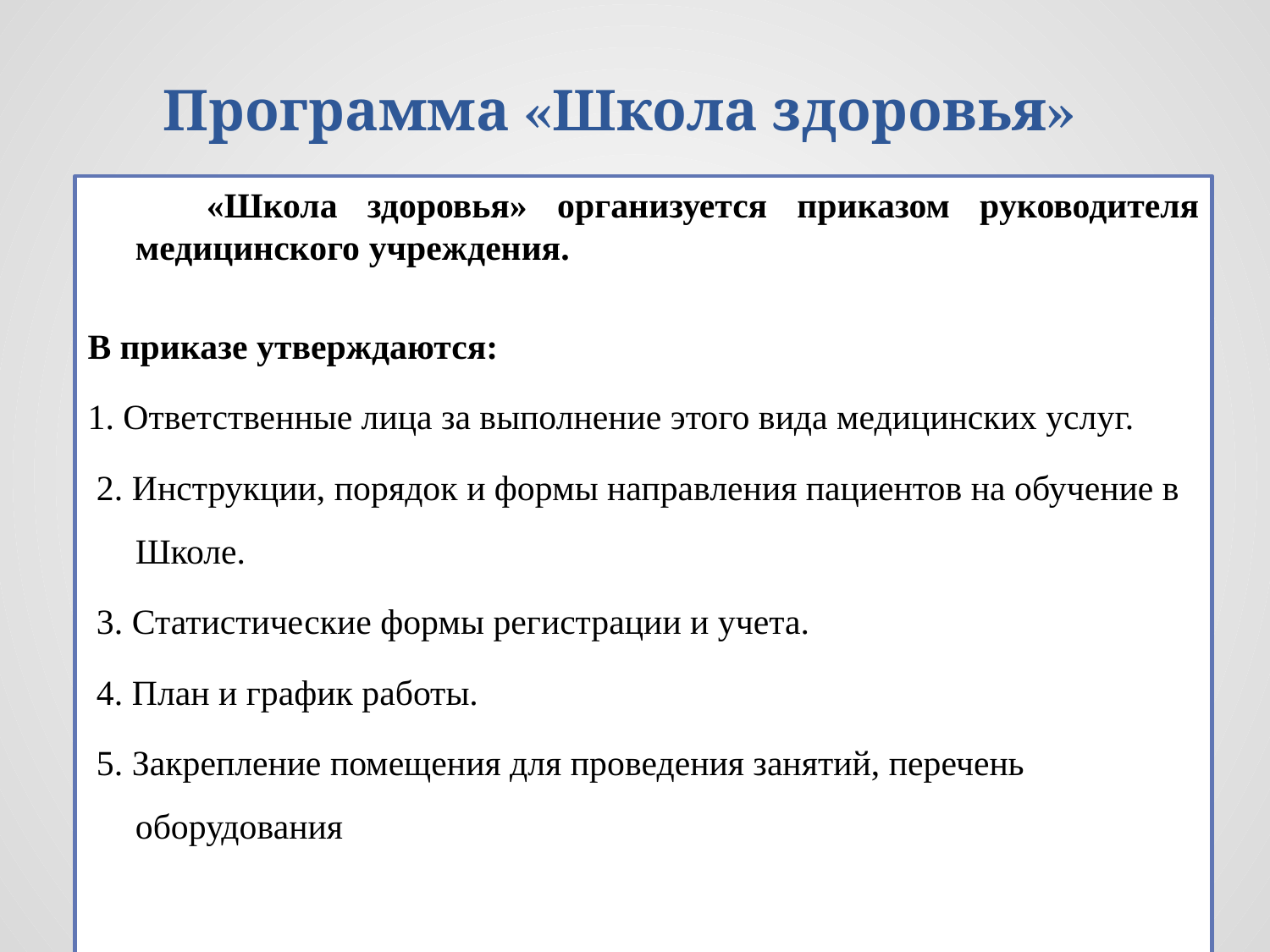

# Программа «Школа здоровья»
    «Школа здоровья» организуется приказом руководителя медицинского учреждения.

В приказе утверждаются:
1. Ответственные лица за выполнение этого вида медицинских услуг.
 2. Инструкции, порядок и формы направления пациентов на обучение в Школе.
 3. Статистические формы регистрации и учета.
 4. План и график работы.
 5. Закрепление помещения для проведения занятий, перечень оборудования